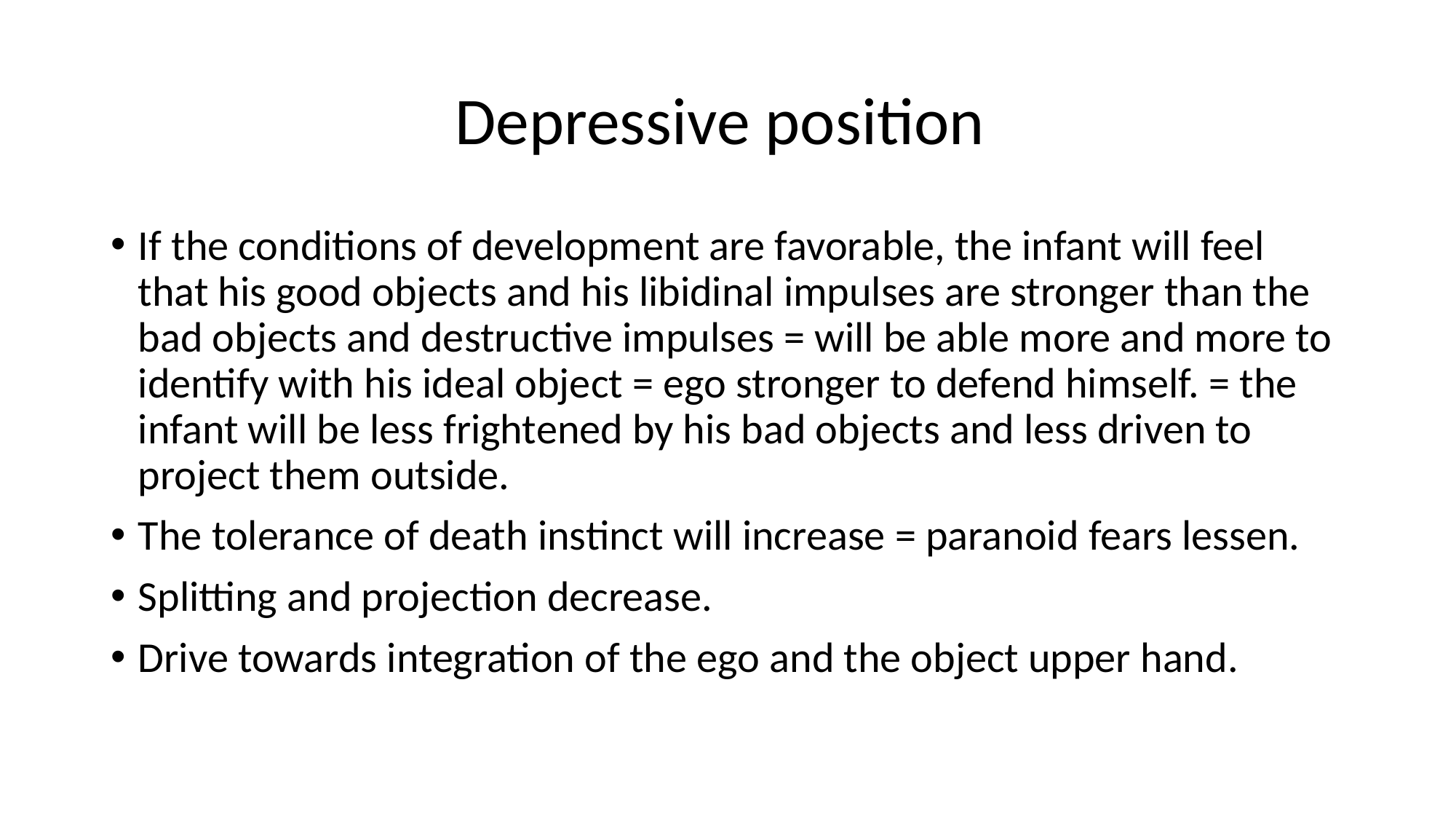

# Depressive position
If the conditions of development are favorable, the infant will feel that his good objects and his libidinal impulses are stronger than the bad objects and destructive impulses = will be able more and more to identify with his ideal object = ego stronger to defend himself. = the infant will be less frightened by his bad objects and less driven to project them outside.
The tolerance of death instinct will increase = paranoid fears lessen.
Splitting and projection decrease.
Drive towards integration of the ego and the object upper hand.